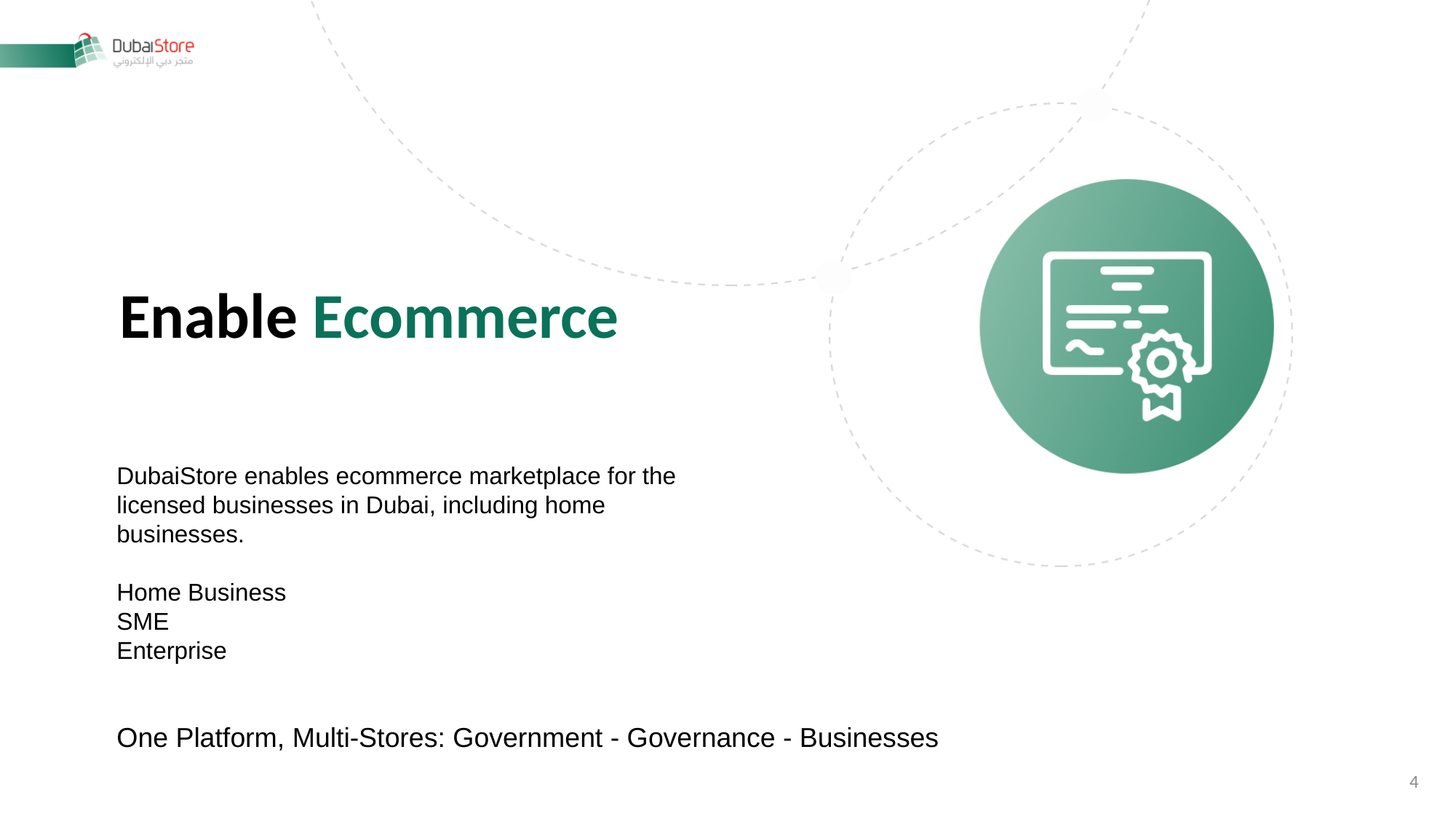

Enable Ecommerce
DubaiStore enables ecommerce marketplace for the licensed businesses in Dubai, including home businesses.

Home Business
SME
Enterprise
One Platform, Multi-Stores: Government - Governance - Businesses
4